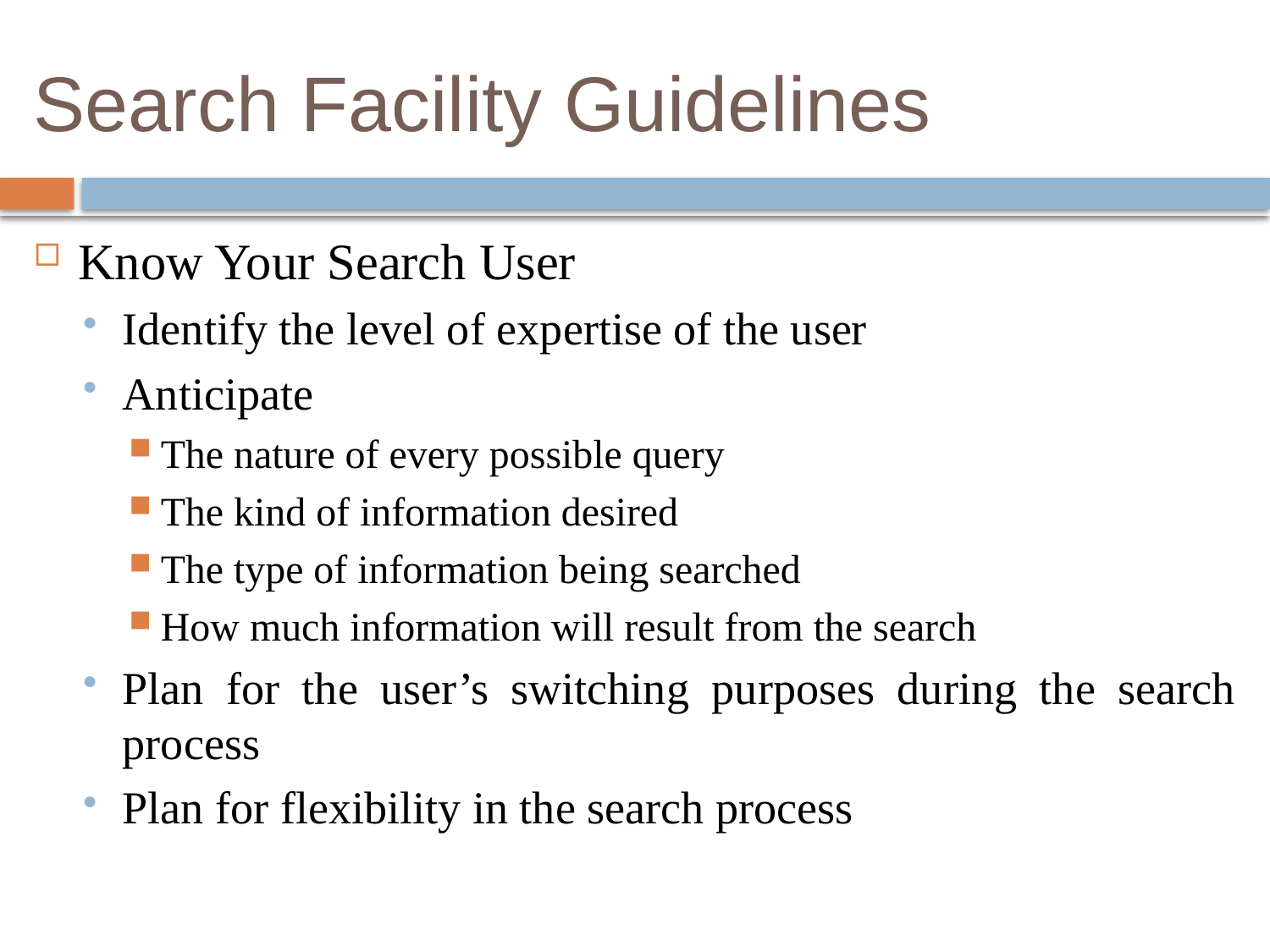

# Search Facility Guidelines
Know Your Search User
Identify the level of expertise of the user
Anticipate
The nature of every possible query
The kind of information desired
The type of information being searched
How much information will result from the search
Plan for the user’s switching purposes during the search process
Plan for flexibility in the search process